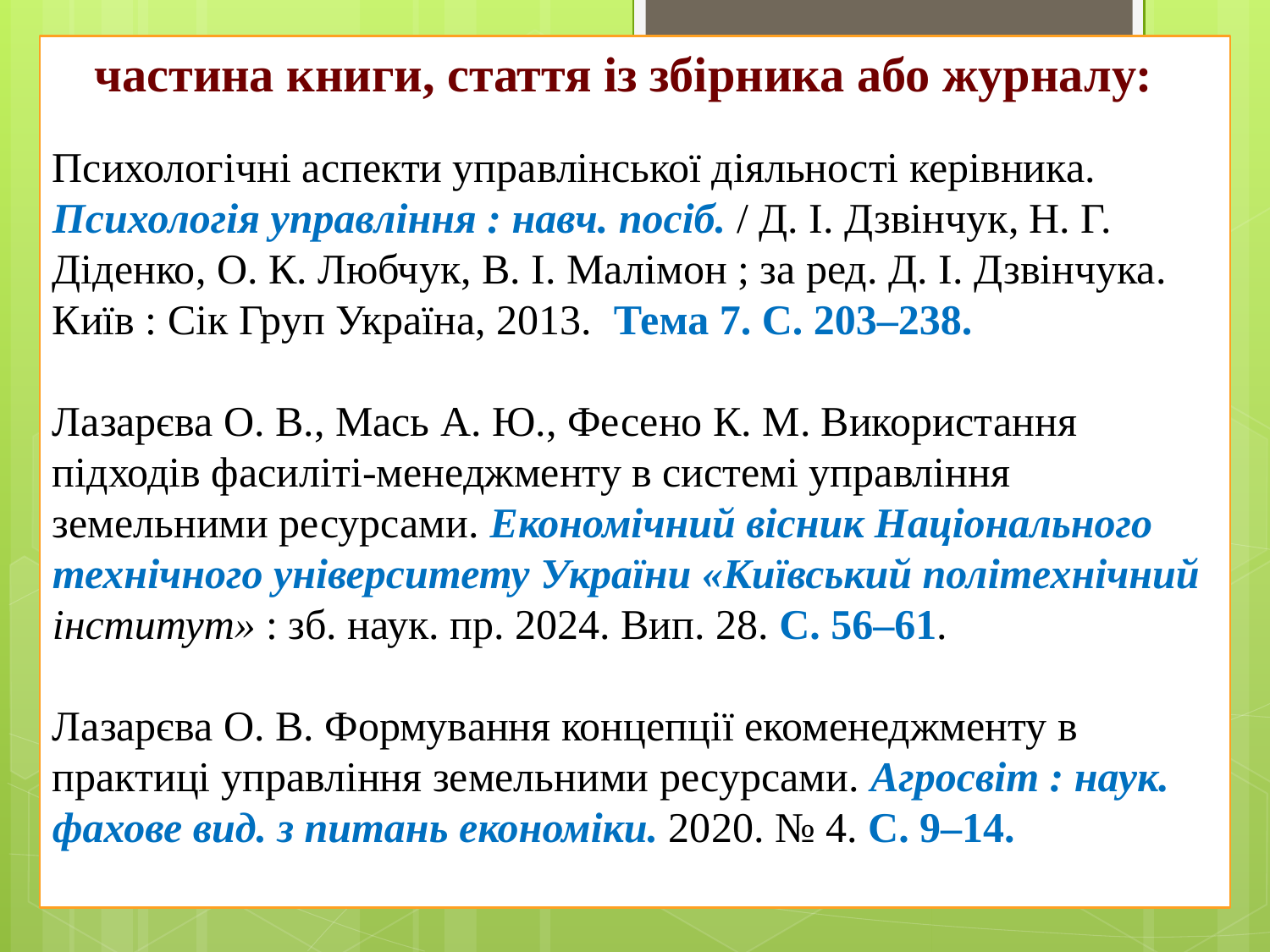

частина книги, стаття із збірника або журналу:
Психологічні аспекти управлінської діяльності керівника. Психологія управління : навч. посіб. / Д. І. Дзвінчук, Н. Г. Діденко, О. К. Любчук, В. І. Малімон ; за ред. Д. І. Дзвінчука. Київ : Сік Груп Україна, 2013.  Тема 7. С. 203–238.
Лазарєва О. В., Мась А. Ю., Фесено К. М. Використання підходів фасиліті-менеджменту в системі управління земельними ресурсами. Економічний вісник Національного технічного університету України «Київський політехнічний інститут» : зб. наук. пр. 2024. Вип. 28. С. 56–61.

Лазарєва О. В. Формування концепції екоменеджменту в практиці управління земельними ресурсами. Агросвіт : наук. фахове вид. з питань економіки. 2020. № 4. С. 9–14.